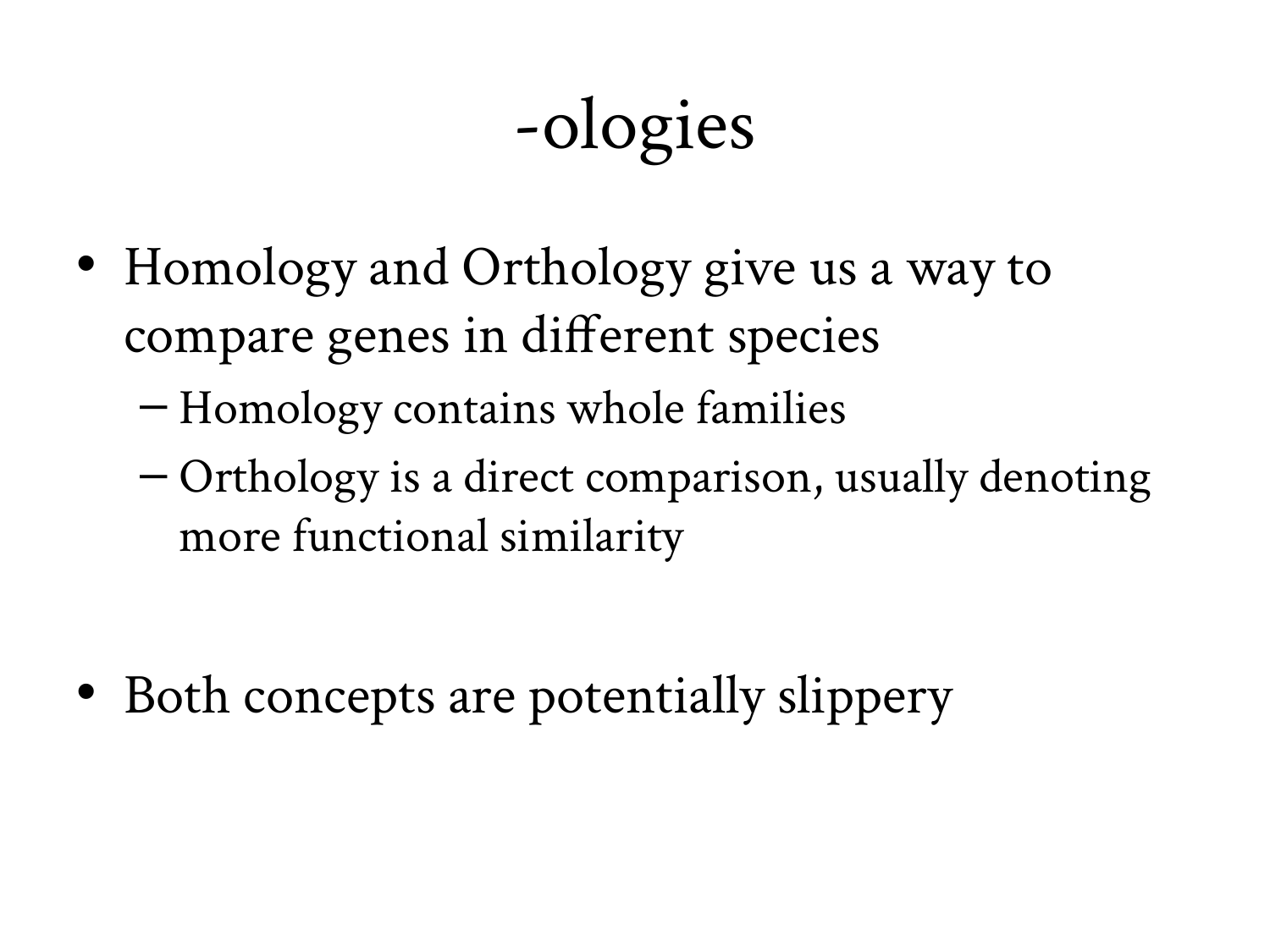

# -ologies
Homology and Orthology give us a way to compare genes in different species
Homology contains whole families
Orthology is a direct comparison, usually denoting more functional similarity

Both concepts are potentially slippery